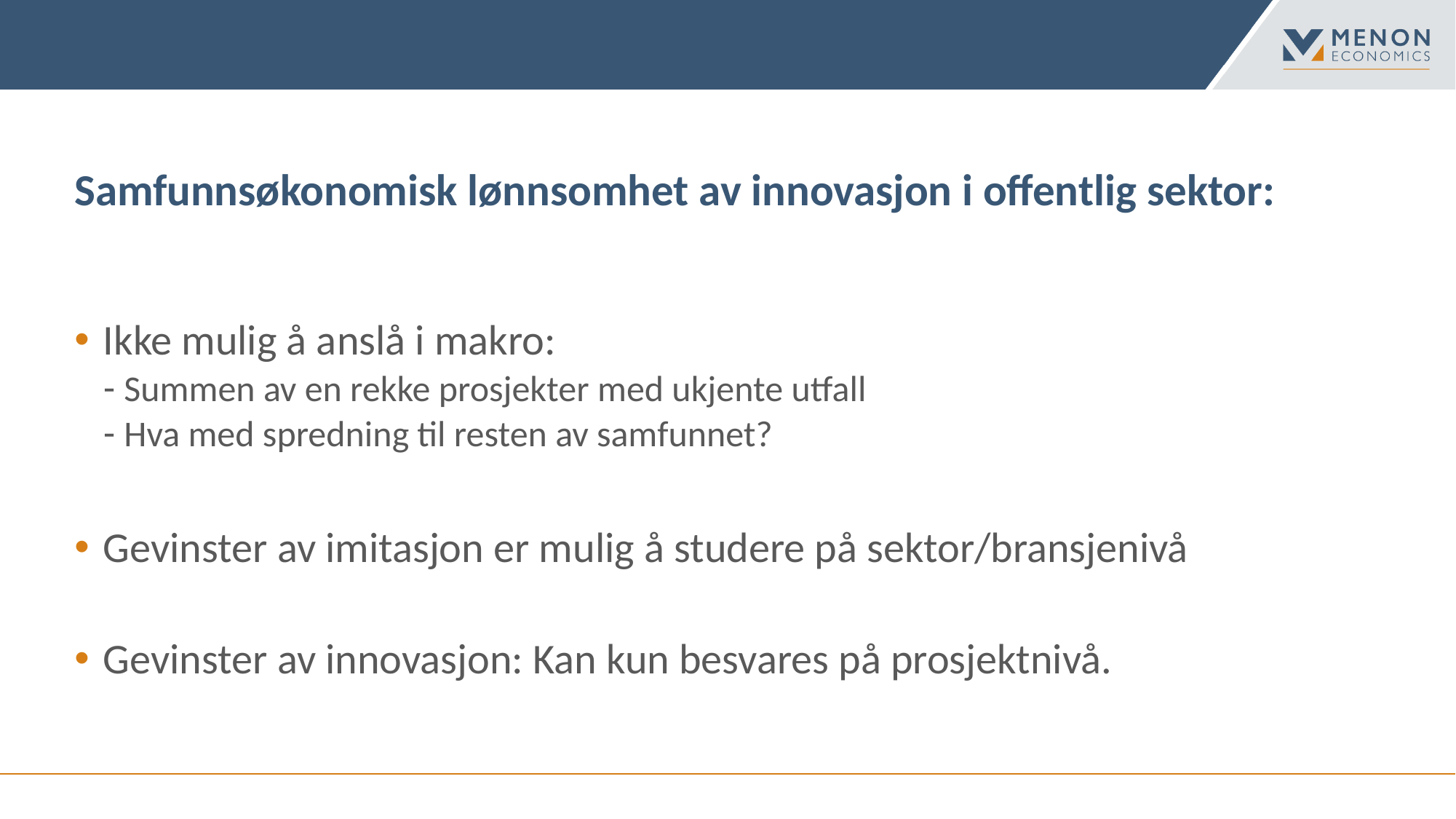

# Samfunnsøkonomisk lønnsomhet av innovasjon i offentlig sektor:
Ikke mulig å anslå i makro:
Summen av en rekke prosjekter med ukjente utfall
Hva med spredning til resten av samfunnet?

Gevinster av imitasjon er mulig å studere på sektor/bransjenivå

Gevinster av innovasjon: Kan kun besvares på prosjektnivå.